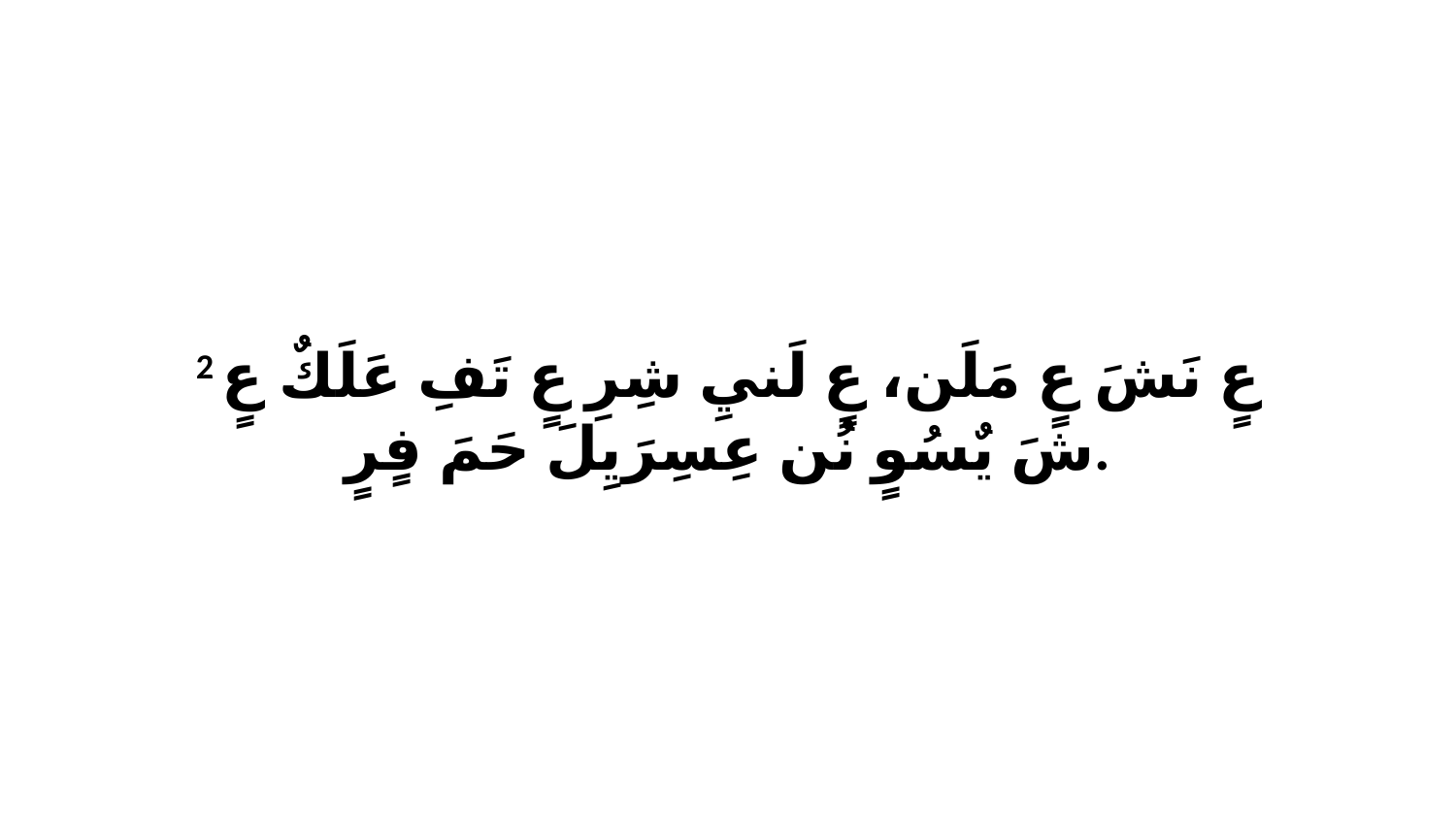

2 عٍ نَشَ عٍ مَلَن، عٍ لَنيِ شِرِ عٍ تَفِ عَلَكٌ عٍ شَ يٌسُوٍ نُن عِسِرَيِلَ حَمَ فٍرٍ.